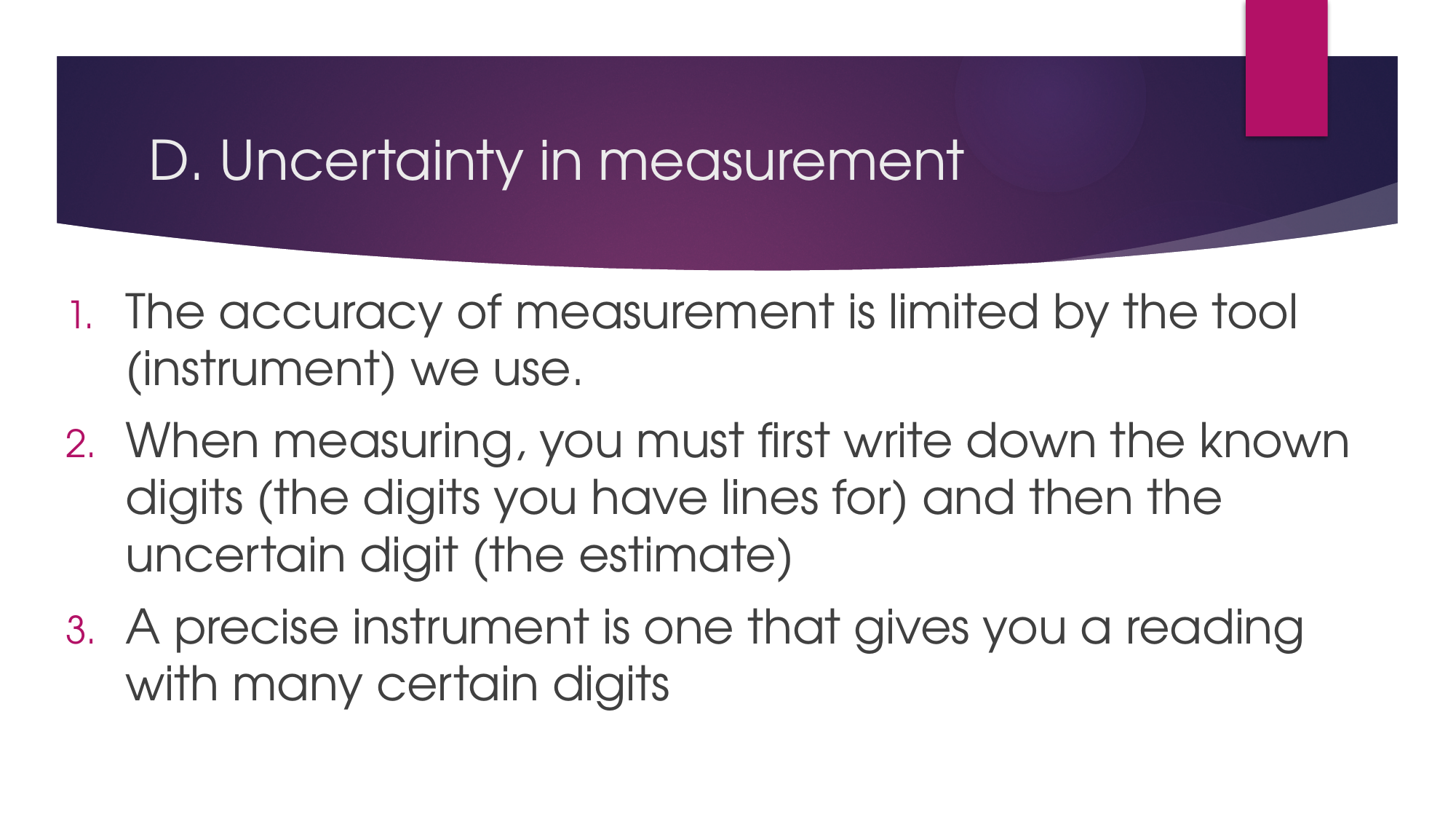

# D. Uncertainty in measurement
The accuracy of measurement is limited by the tool (instrument) we use.
When measuring, you must first write down the known digits (the digits you have lines for) and then the uncertain digit (the estimate)
A precise instrument is one that gives you a reading with many certain digits